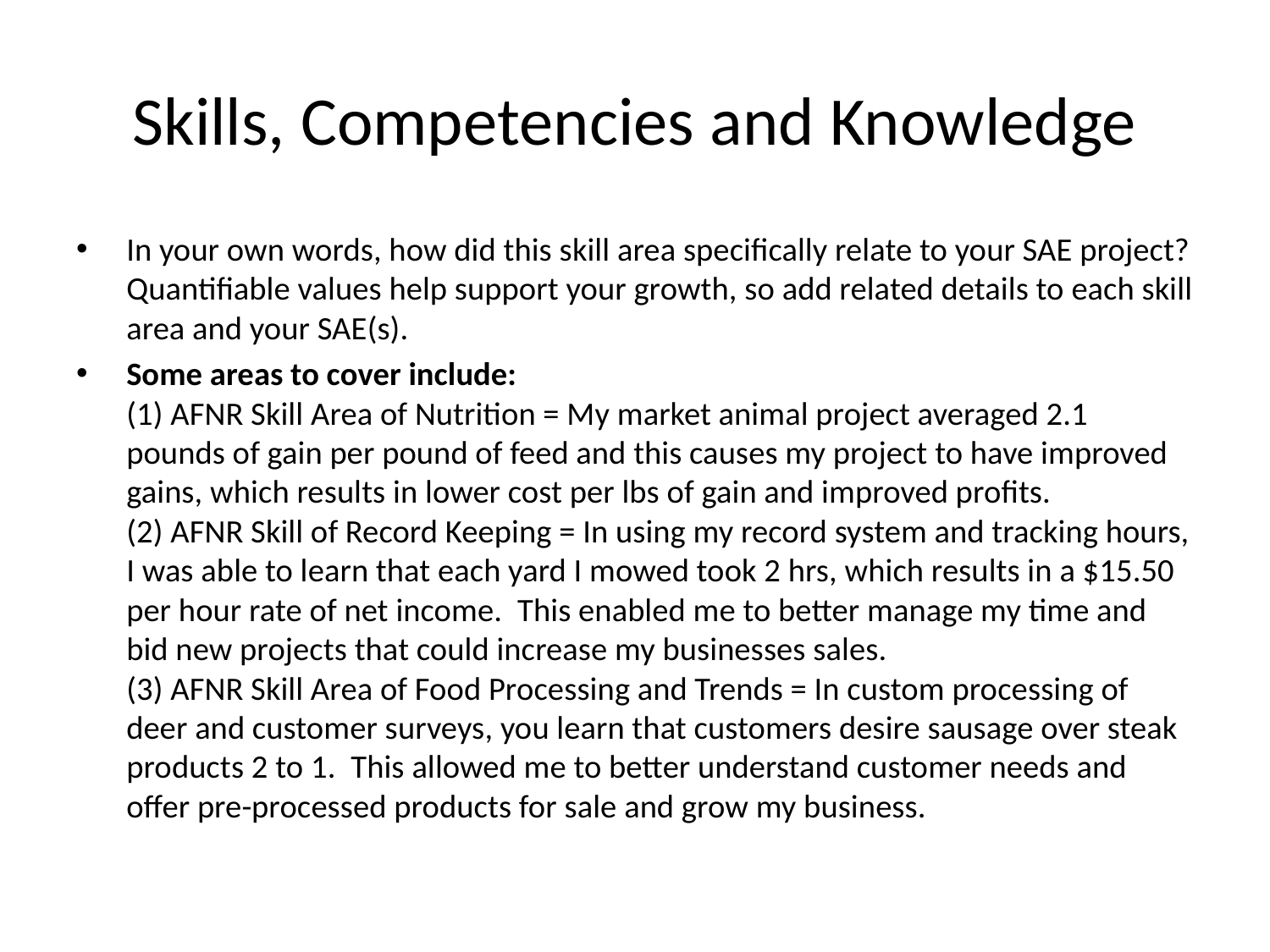

# Skills, Competencies and Knowledge
In your own words, how did this skill area specifically relate to your SAE project? Quantifiable values help support your growth, so add related details to each skill area and your SAE(s).
Some areas to cover include:
(1) AFNR Skill Area of Nutrition = My market animal project averaged 2.1 pounds of gain per pound of feed and this causes my project to have improved gains, which results in lower cost per lbs of gain and improved profits.
(2) AFNR Skill of Record Keeping = In using my record system and tracking hours, I was able to learn that each yard I mowed took 2 hrs, which results in a $15.50 per hour rate of net income.  This enabled me to better manage my time and bid new projects that could increase my businesses sales.
(3) AFNR Skill Area of Food Processing and Trends = In custom processing of deer and customer surveys, you learn that customers desire sausage over steak products 2 to 1.  This allowed me to better understand customer needs and offer pre-processed products for sale and grow my business.